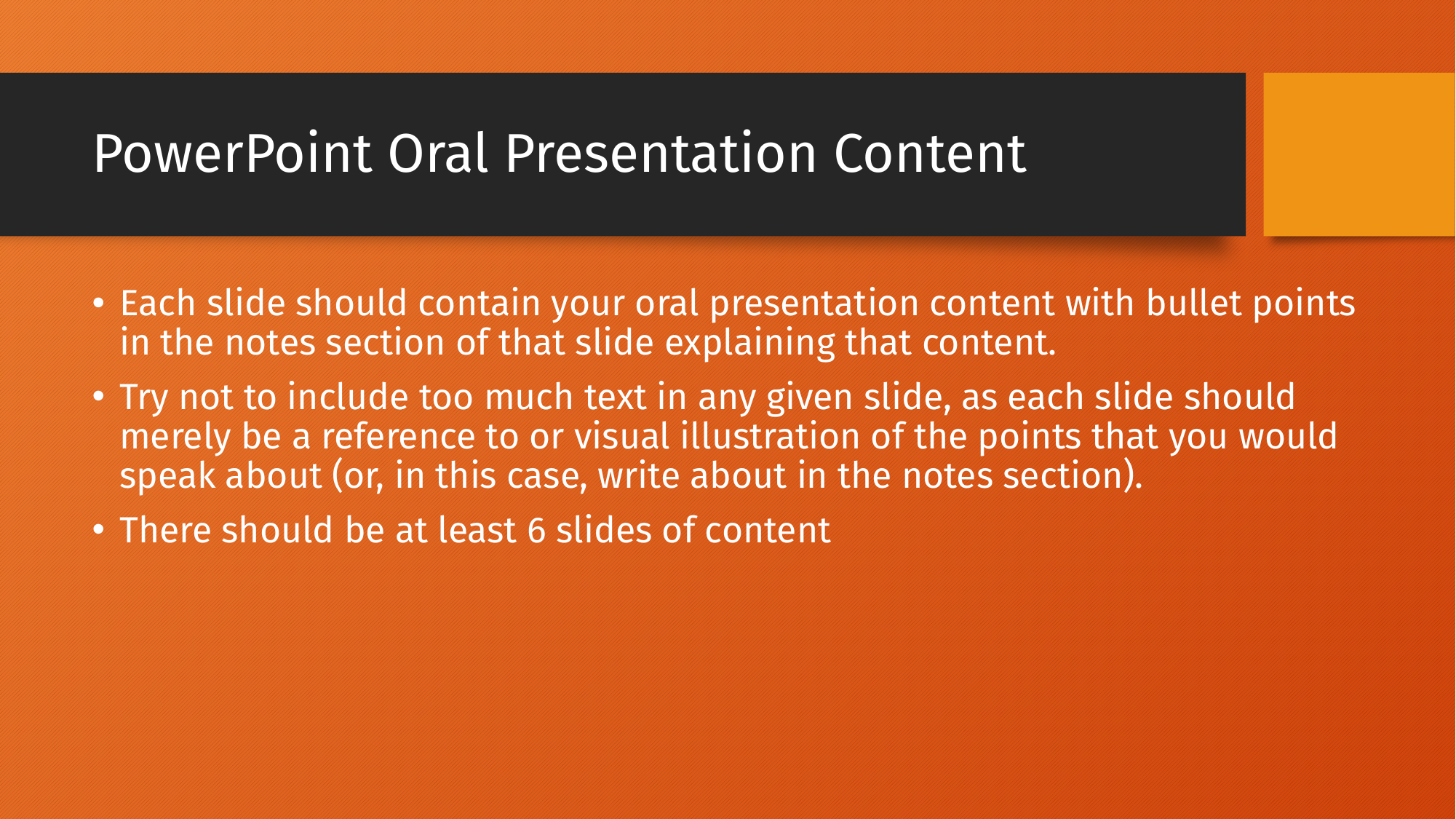

# PowerPoint Oral Presentation Content
Each slide should contain your oral presentation content with bullet points in the notes section of that slide explaining that content.
Try not to include too much text in any given slide, as each slide should merely be a reference to or visual illustration of the points that you would speak about (or, in this case, write about in the notes section).
There should be at least 6 slides of content